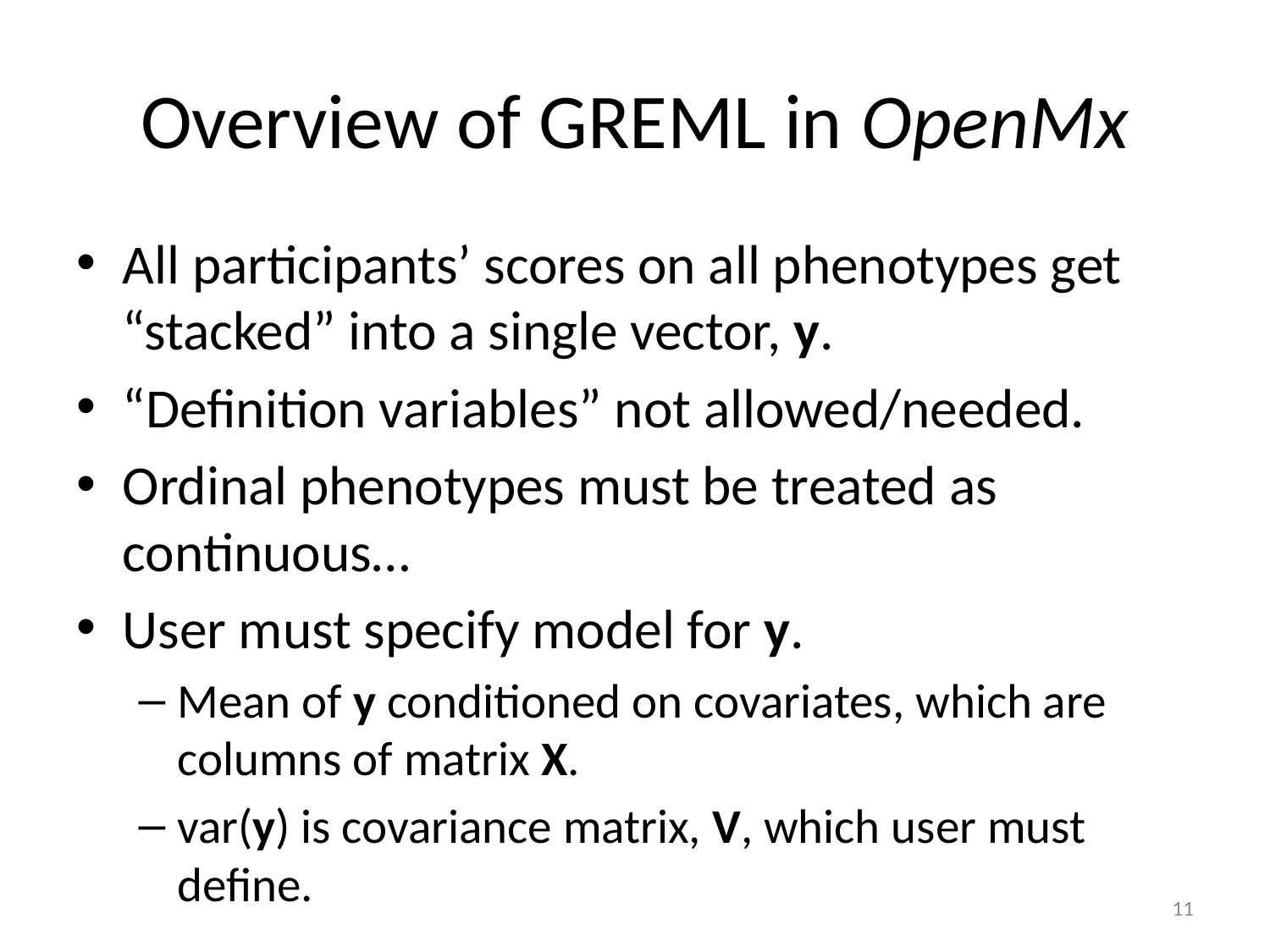

# Overview of GREML in OpenMx
All participants’ scores on all phenotypes get “stacked” into a single vector, y.
“Definition variables” not allowed/needed.
Ordinal phenotypes must be treated as continuous…
User must specify model for y.
Mean of y conditioned on covariates, which are columns of matrix X.
var(y) is covariance matrix, V, which user must define.
11